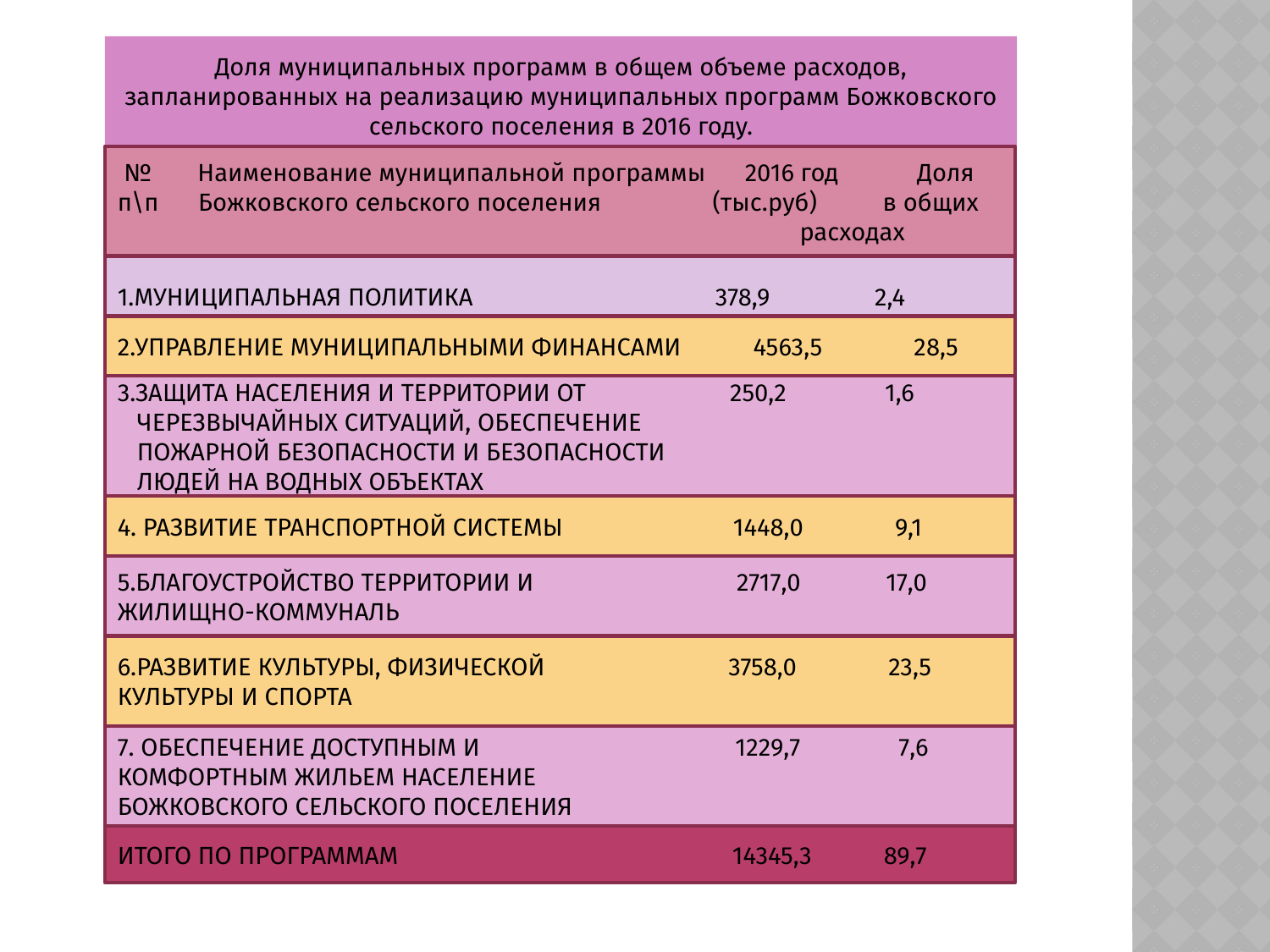

Доля муниципальных программ в общем объеме расходов, запланированных на реализацию муниципальных программ Божковского сельского поселения в 2016 году.
 №       Наименование муниципальной программы      2016 год            Доля
п\п      Божковского сельского поселения                 (тыс.руб)          в общих
                                                                                                        расходах
#
1.МУНИЦИПАЛЬНАЯ ПОЛИТИКА                                     378,9                2,4
2.УПРАВЛЕНИЕ МУНИЦИПАЛЬНЫМИ ФИНАНСАМИ           4563,5              28,5
3.ЗАЩИТА НАСЕЛЕНИЯ И ТЕРРИТОРИИ ОТ                      250,2               1,6
   ЧЕРЕЗВЫЧАЙНЫХ СИТУАЦИЙ, ОБЕСПЕЧЕНИЕ
   ПОЖАРНОЙ БЕЗОПАСНОСТИ И БЕЗОПАСНОСТИ
   ЛЮДЕЙ НА ВОДНЫХ ОБЪЕКТАХ
4. РАЗВИТИЕ ТРАНСПОРТНОЙ СИСТЕМЫ                          1448,0              9,1
5.БЛАГОУСТРОЙСТВО ТЕРРИТОРИИ И                               2717,0             17,0
ЖИЛИЩНО-КОММУНАЛЬ
6.РАЗВИТИЕ КУЛЬТУРЫ, ФИЗИЧЕСКОЙ                            3758,0              23,5
КУЛЬТУРЫ И СПОРТА
7. ОБЕСПЕЧЕНИЕ ДОСТУПНЫМ И                                       1229,7               7,6
КОМФОРТНЫМ ЖИЛЬЕМ НАСЕЛЕНИЕ
БОЖКОВСКОГО СЕЛЬСКОГО ПОСЕЛЕНИЯ
ИТОГО ПО ПРОГРАММАМ                                                   14345,3           89,7